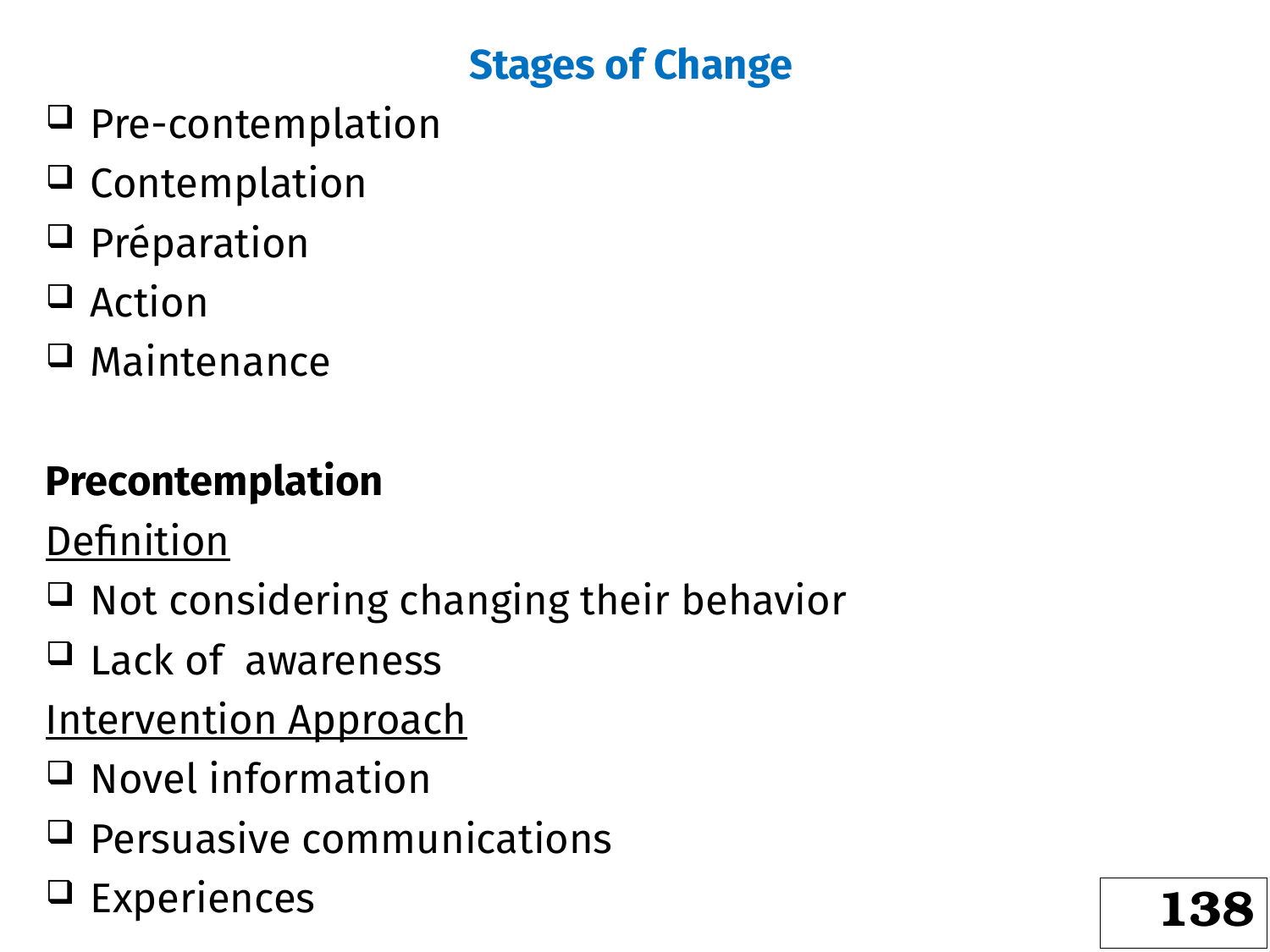

Stages of Change
Pre-contemplation
Contemplation
Préparation
Action
Maintenance

Precontemplation
Definition
Not considering changing their behavior
Lack of  awareness
Intervention Approach
Novel information
Persuasive communications
Experiences

138